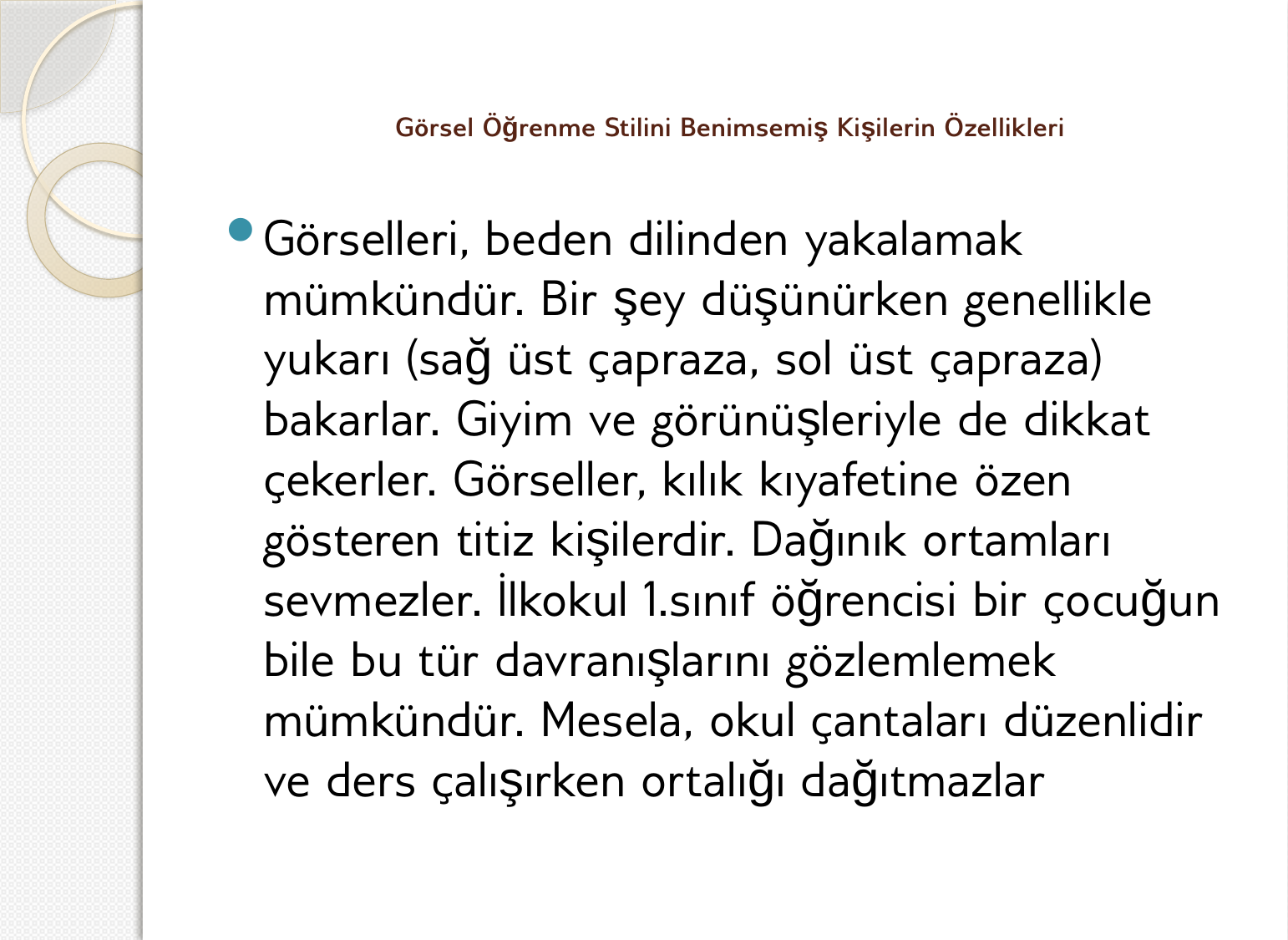

# Görsel Öğrenme Stilini Benimsemiş Kişilerin Özellikleri
Görselleri, beden dilinden yakalamak mümkündür. Bir şey düşünürken genellikle yukarı (sağ üst çapraza, sol üst çapraza) bakarlar. Giyim ve görünüşleriyle de dikkat çekerler. Görseller, kılık kıyafetine özen gösteren titiz kişilerdir. Dağınık ortamları sevmezler. İlkokul 1.sınıf öğrencisi bir çocuğun bile bu tür davranışlarını gözlemlemek mümkündür. Mesela, okul çantaları düzenlidir ve ders çalışırken ortalığı dağıtmazlar